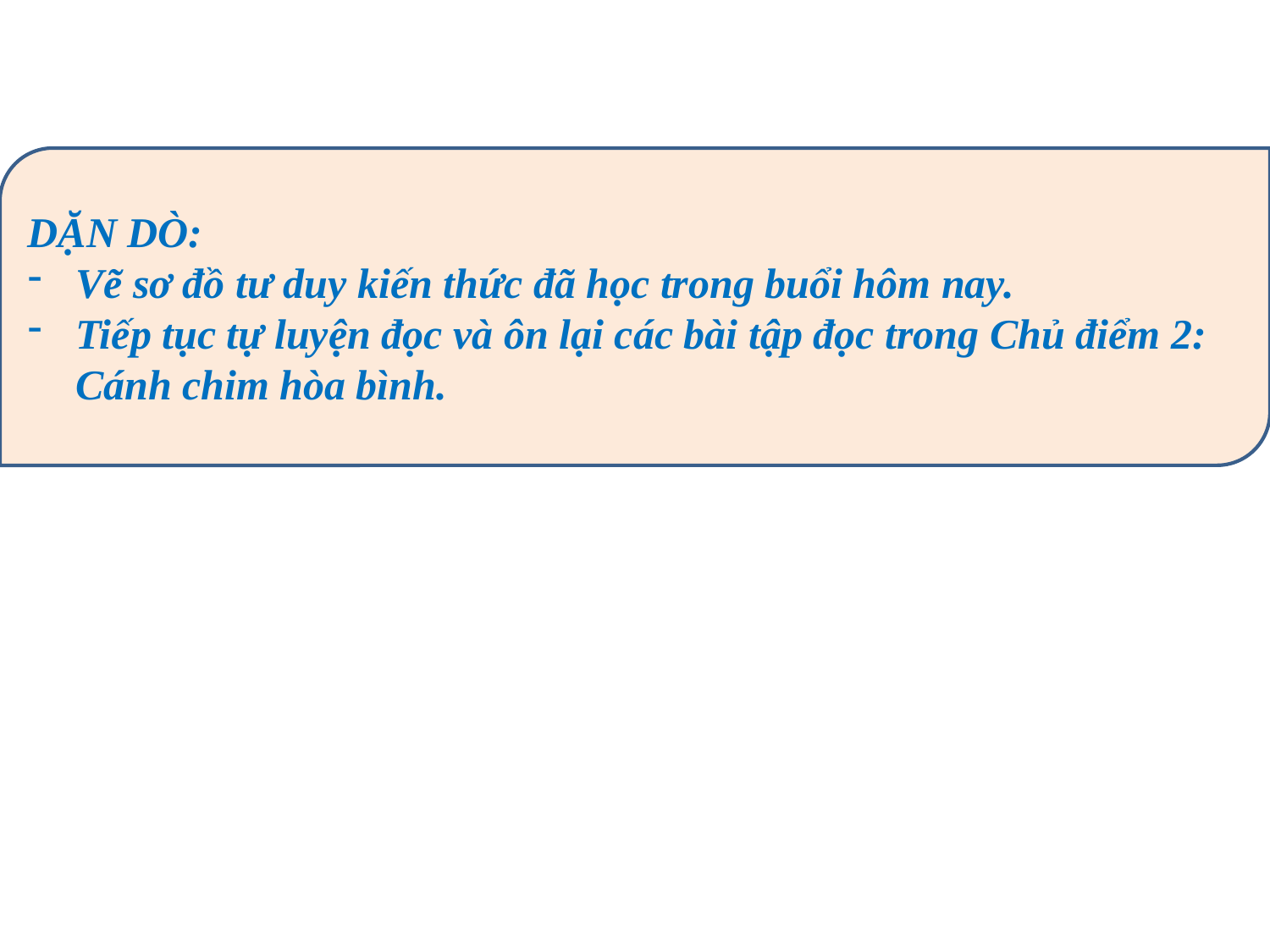

DẶN DÒ:
Vẽ sơ đồ tư duy kiến thức đã học trong buổi hôm nay.
Tiếp tục tự luyện đọc và ôn lại các bài tập đọc trong Chủ điểm 2: Cánh chim hòa bình.